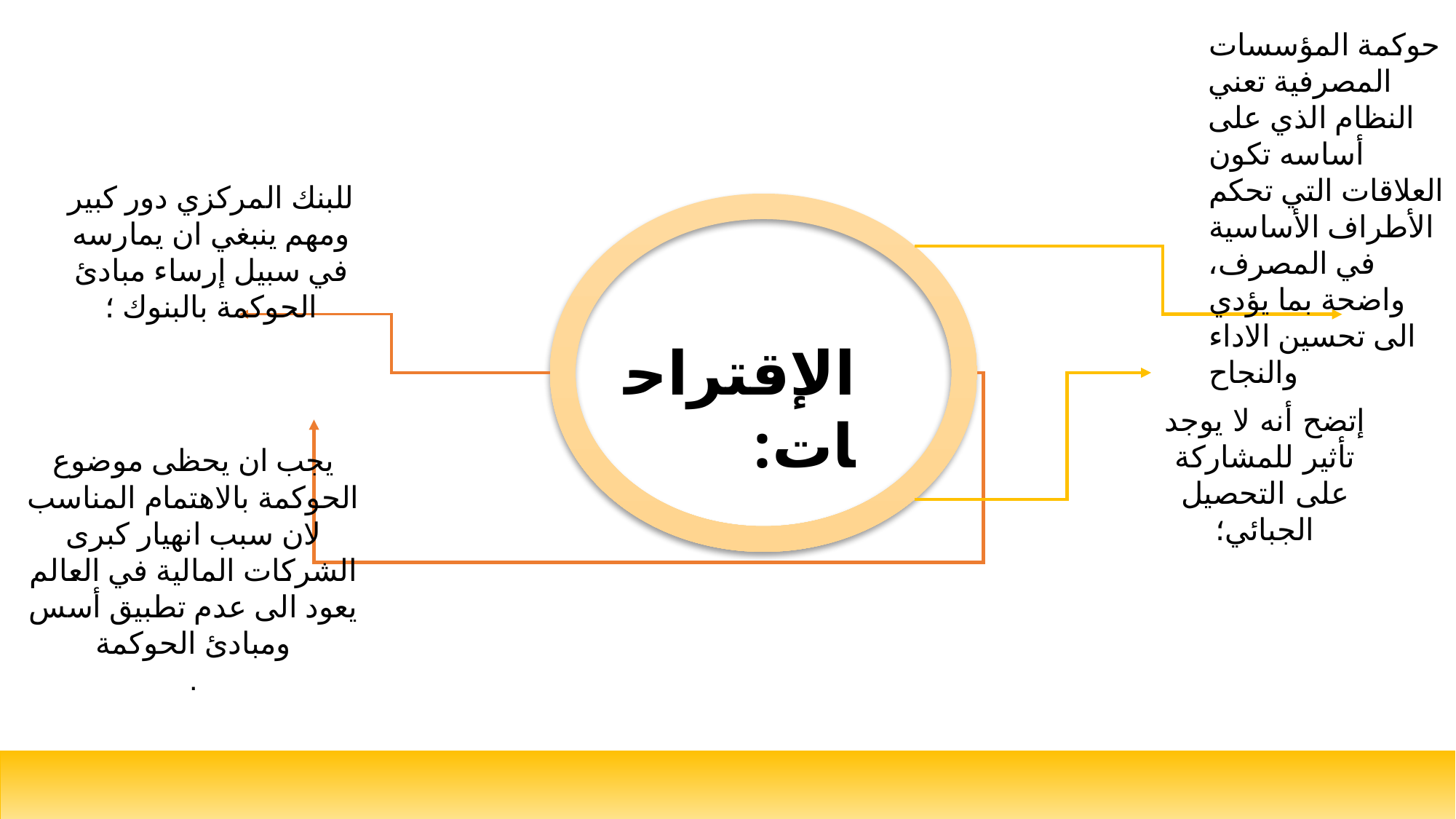

حوكمة المؤسسات المصرفية تعني النظام الذي على أساسه تكون العلاقات التي تحكم الأطراف الأساسية في المصرف، واضحة بما يؤدي الى تحسين الاداء والنجاح
للبنك المركزي دور كبير ومهم ينبغي ان يمارسه في سبيل إرساء مبادئ الحوكمة بالبنوك ؛

الإقتراحات:
إتضح أنه لا يوجد تأثير للمشاركة على التحصيل الجبائي؛
يجب ان يحظى موضوع الحوكمة بالاهتمام المناسب لان سبب انهيار كبرى الشركات المالية في العالم يعود الى عدم تطبيق أسس ومبادئ الحوكمة
.